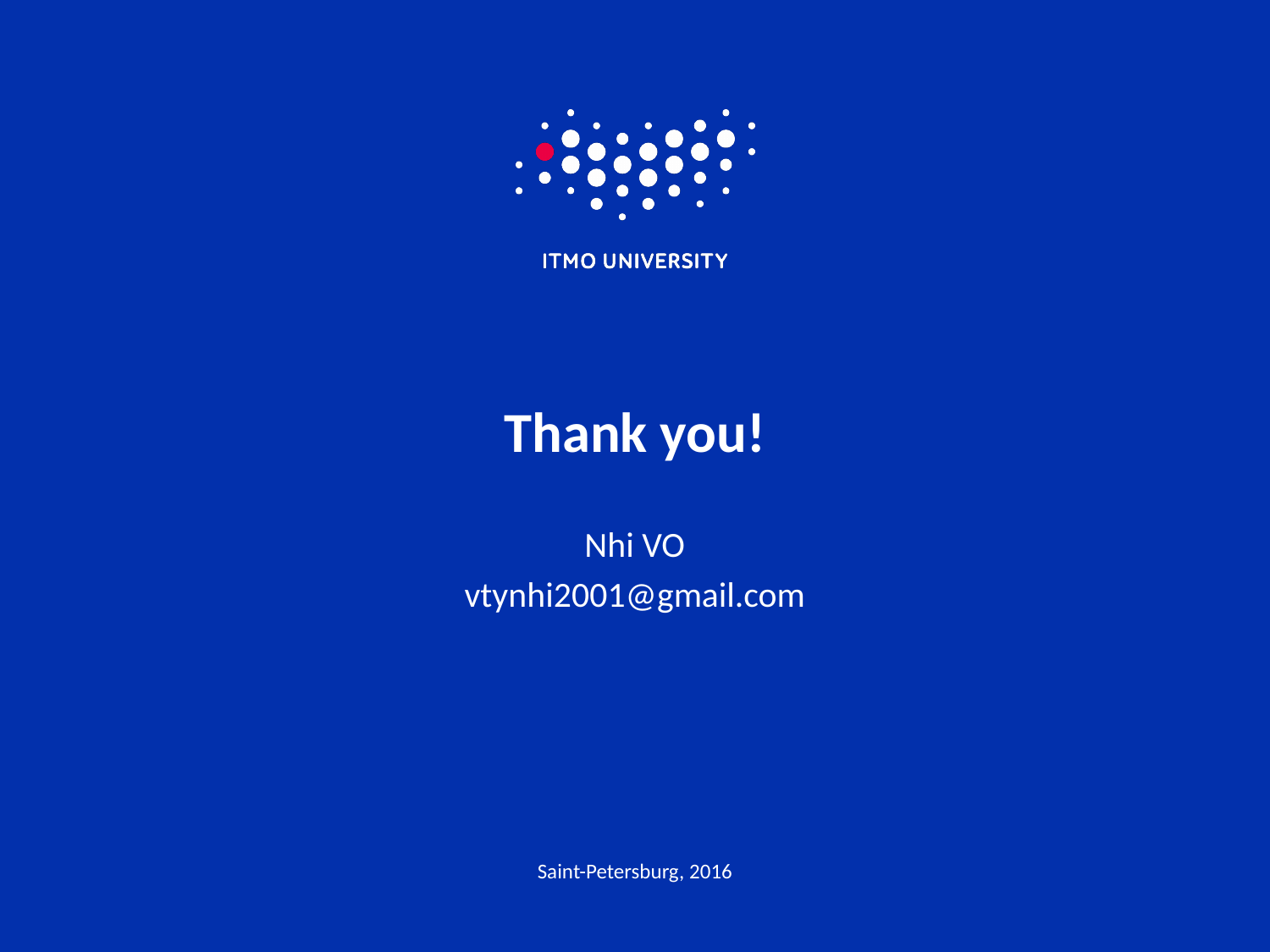

# Thank you!
Nhi VO
vtynhi2001@gmail.com
Saint-Petersburg, 2016